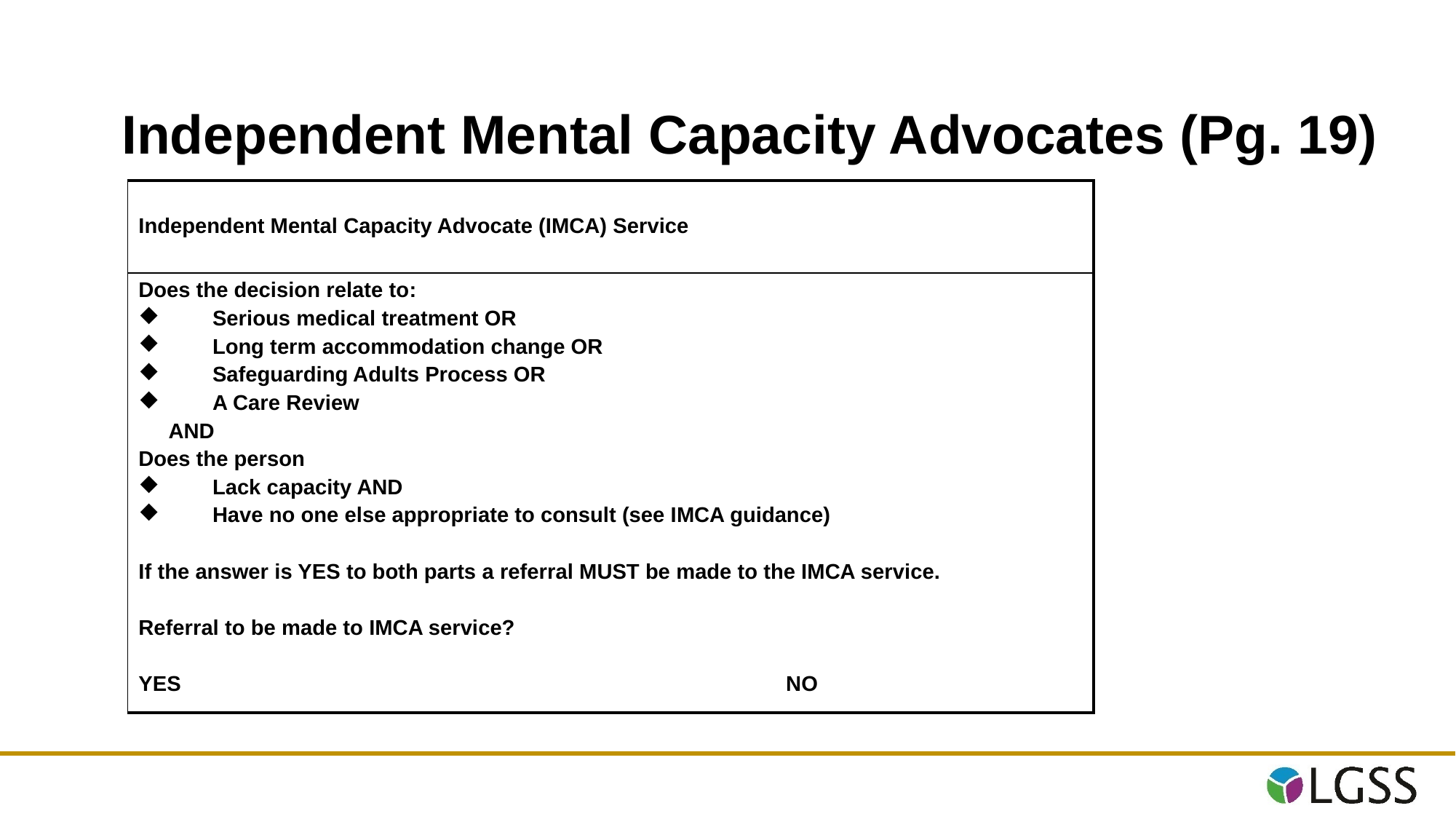

Independent Mental Capacity Advocates (Pg. 19)
| Independent Mental Capacity Advocate (IMCA) Service |
| --- |
| Does the decision relate to:           Serious medical treatment OR           Long term accommodation change OR          Safeguarding Adults Process OR           A Care Review AND Does the person           Lack capacity AND           Have no one else appropriate to consult (see IMCA guidance)   If the answer is YES to both parts a referral MUST be made to the IMCA service.   Referral to be made to IMCA service?   YES NO |